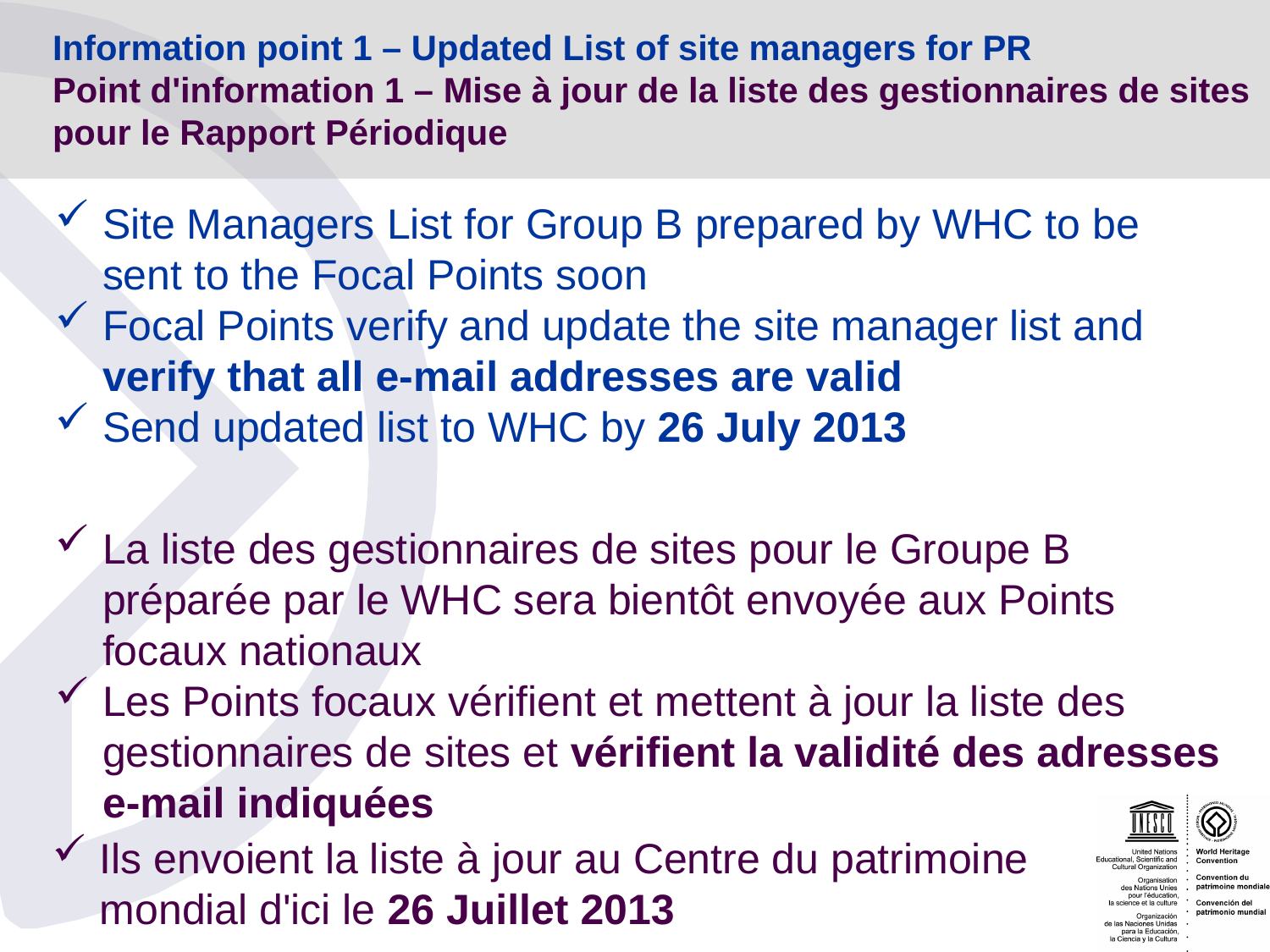

# Information point 1 – Updated List of site managers for PR Point d'information 1 – Mise à jour de la liste des gestionnaires de sites pour le Rapport Périodique
Site Managers List for Group B prepared by WHC to be sent to the Focal Points soon
Focal Points verify and update the site manager list and verify that all e-mail addresses are valid
Send updated list to WHC by 26 July 2013
La liste des gestionnaires de sites pour le Groupe B préparée par le WHC sera bientôt envoyée aux Points focaux nationaux
Les Points focaux vérifient et mettent à jour la liste des gestionnaires de sites et vérifient la validité des adresses e-mail indiquées
Ils envoient la liste à jour au Centre du patrimoine mondial d'ici le 26 Juillet 2013